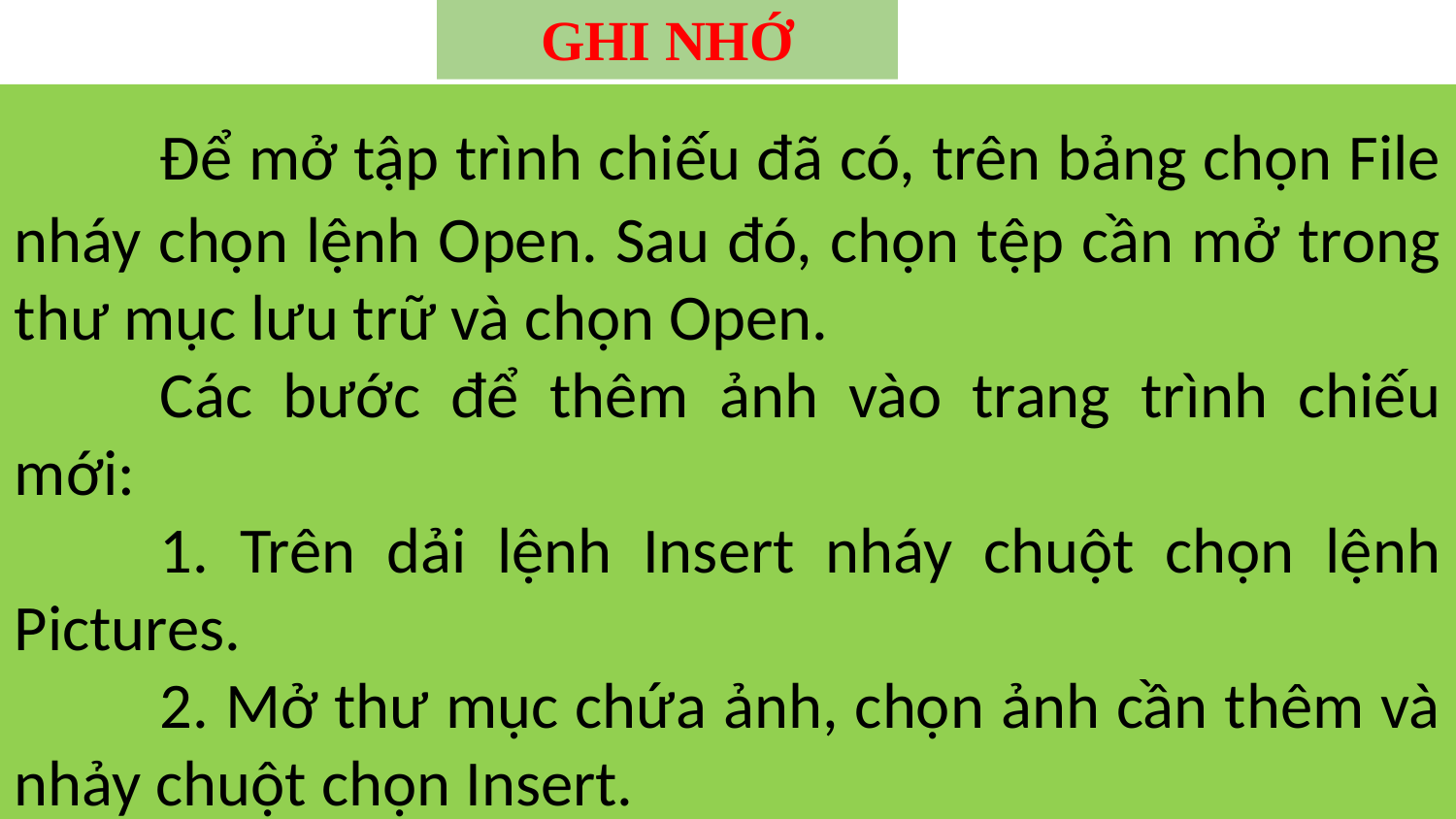

GHI NHỚ
	Để mở tập trình chiếu đã có, trên bảng chọn File nháy chọn lệnh Open. Sau đó, chọn tệp cần mở trong thư mục lưu trữ và chọn Open.
	Các bước để thêm ảnh vào trang trình chiếu mới:
	1. Trên dải lệnh Insert nháy chuột chọn lệnh Pictures.
	2. Mở thư mục chứa ảnh, chọn ảnh cần thêm và nhảy chuột chọn Insert.